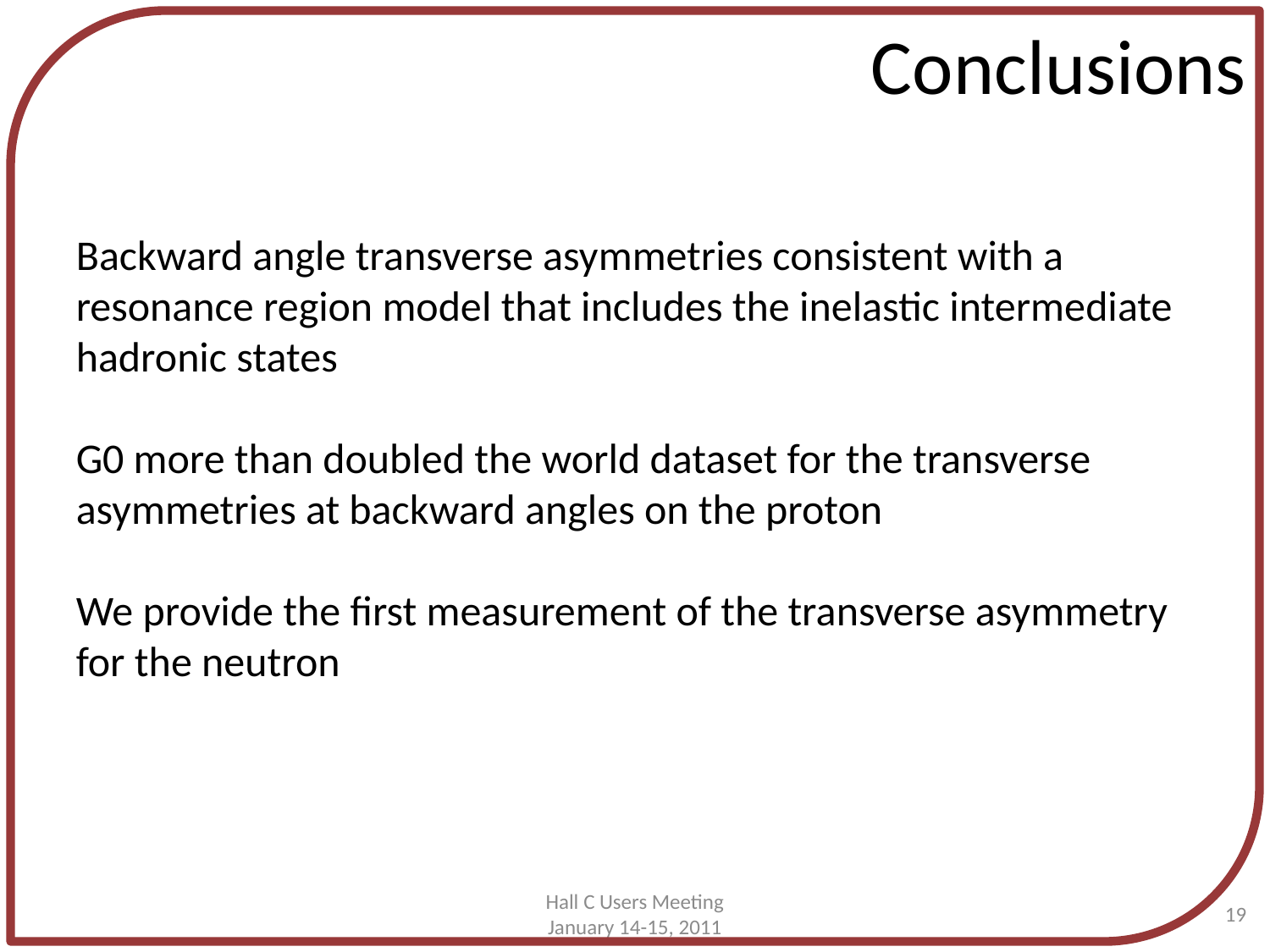

# Conclusions
Backward angle transverse asymmetries consistent with a resonance region model that includes the inelastic intermediate hadronic states

G0 more than doubled the world dataset for the transverse asymmetries at backward angles on the proton

We provide the first measurement of the transverse asymmetry for the neutron

19